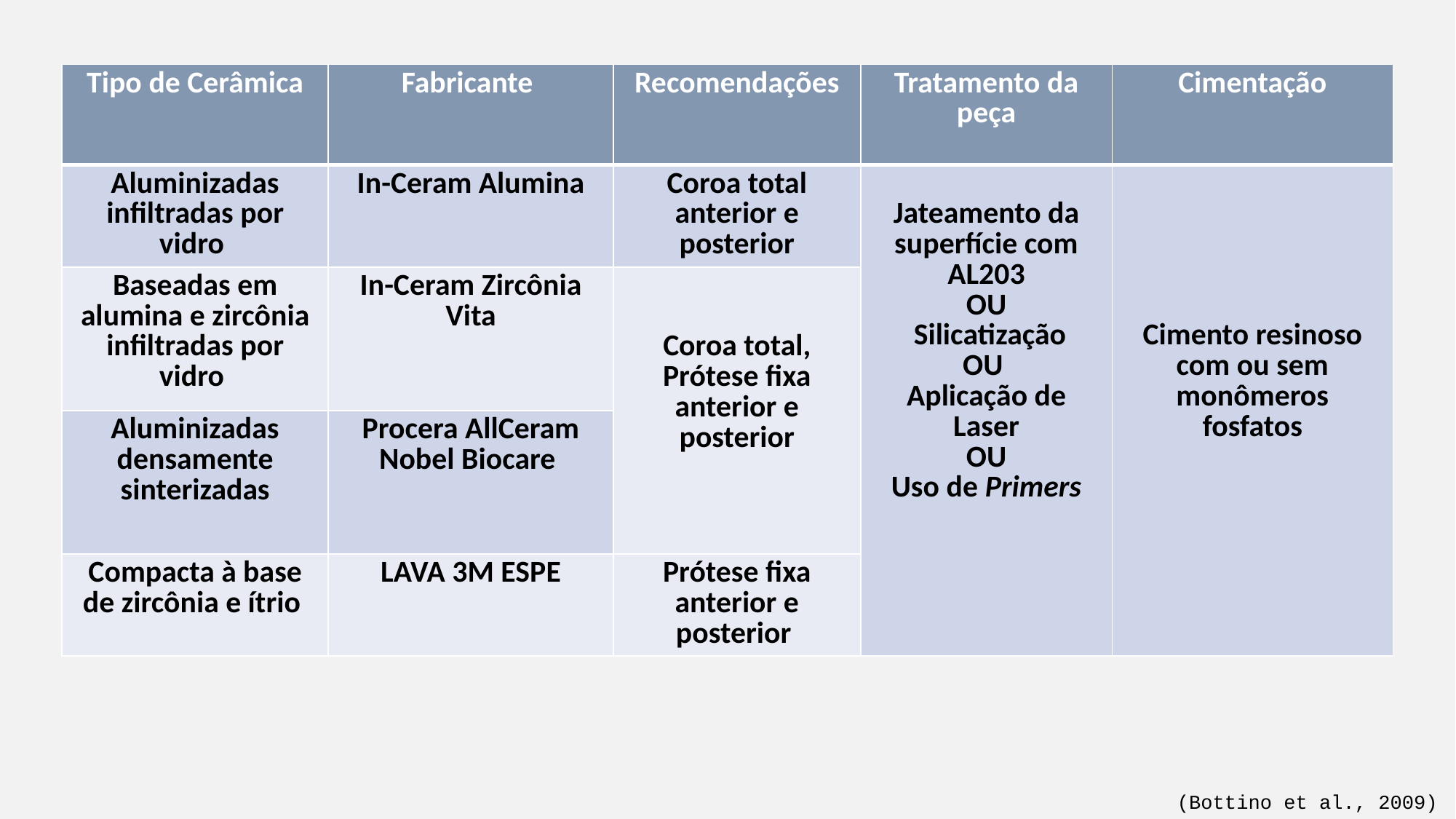

| Tipo de Cerâmica | Fabricante | Recomendações | Tratamento da peça | Cimentação |
| --- | --- | --- | --- | --- |
| Aluminizadas infiltradas por vidro | In-Ceram Alumina | Coroa total anterior e posterior | Jateamento da superfície com AL203 OU Silicatização OU Aplicação de Laser OU Uso de Primers | Cimento resinoso com ou sem monômeros fosfatos |
| Baseadas em alumina e zircônia infiltradas por vidro | In-Ceram Zircônia Vita | Coroa total, Prótese fixa anterior e posterior |  |  |
| Aluminizadas densamente sinterizadas | Procera AllCeram Nobel Biocare |  |  |  |
| Compacta à base de zircônia e ítrio | LAVA 3M ESPE | Prótese fixa anterior e posterior |  |  |
(Bottino et al., 2009)